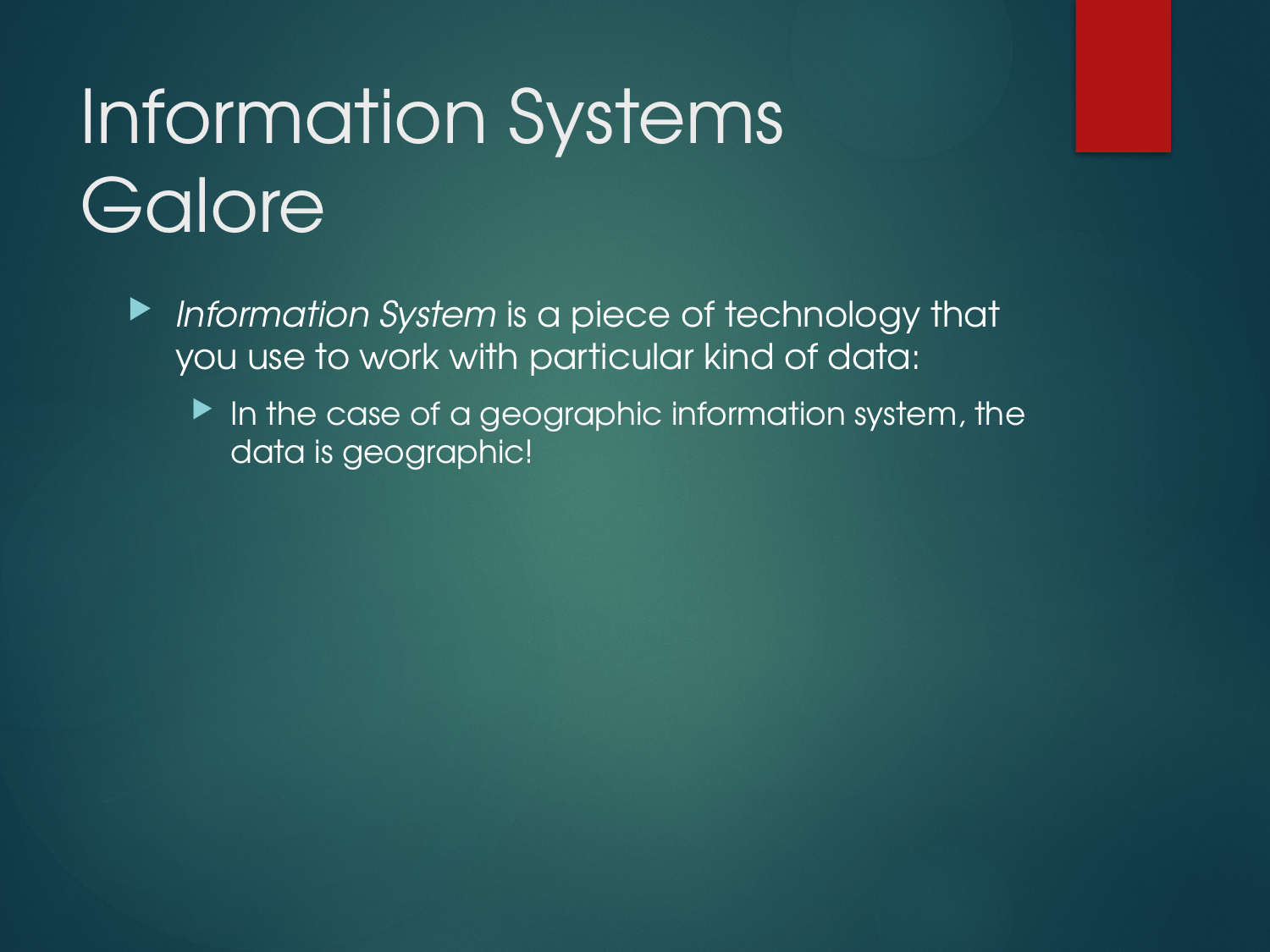

# Information Systems Galore
Information System is a piece of technology that you use to work with particular kind of data:
In the case of a geographic information system, the data is geographic!